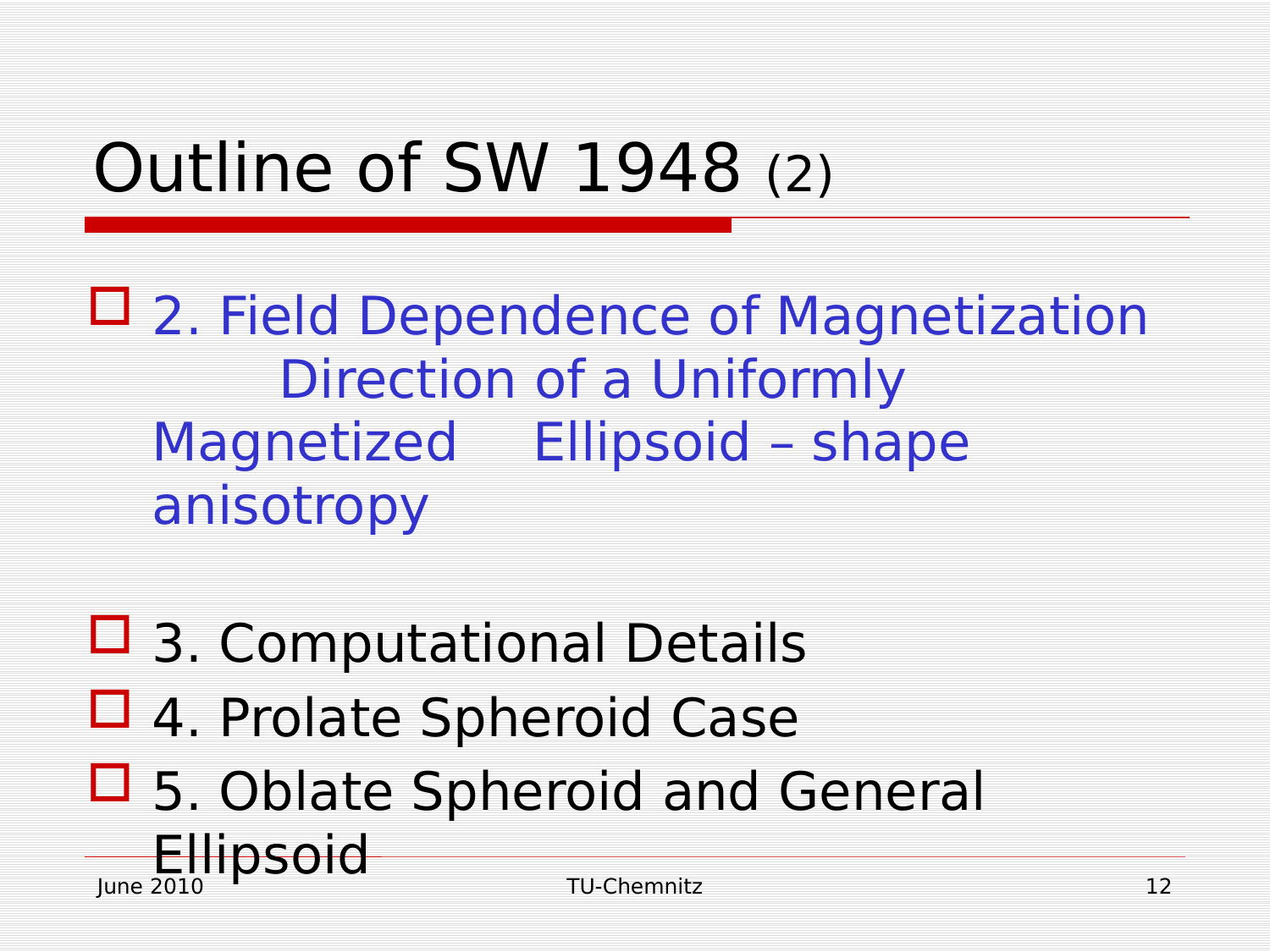

# Outline of SW 1948 (2)
2. Field Dependence of Magnetization 	Direction of a Uniformly Magnetized 	Ellipsoid – shape anisotropy

3. Computational Details
4. Prolate Spheroid Case
5. Oblate Spheroid and General 	Ellipsoid
June 2010
TU-Chemnitz
12